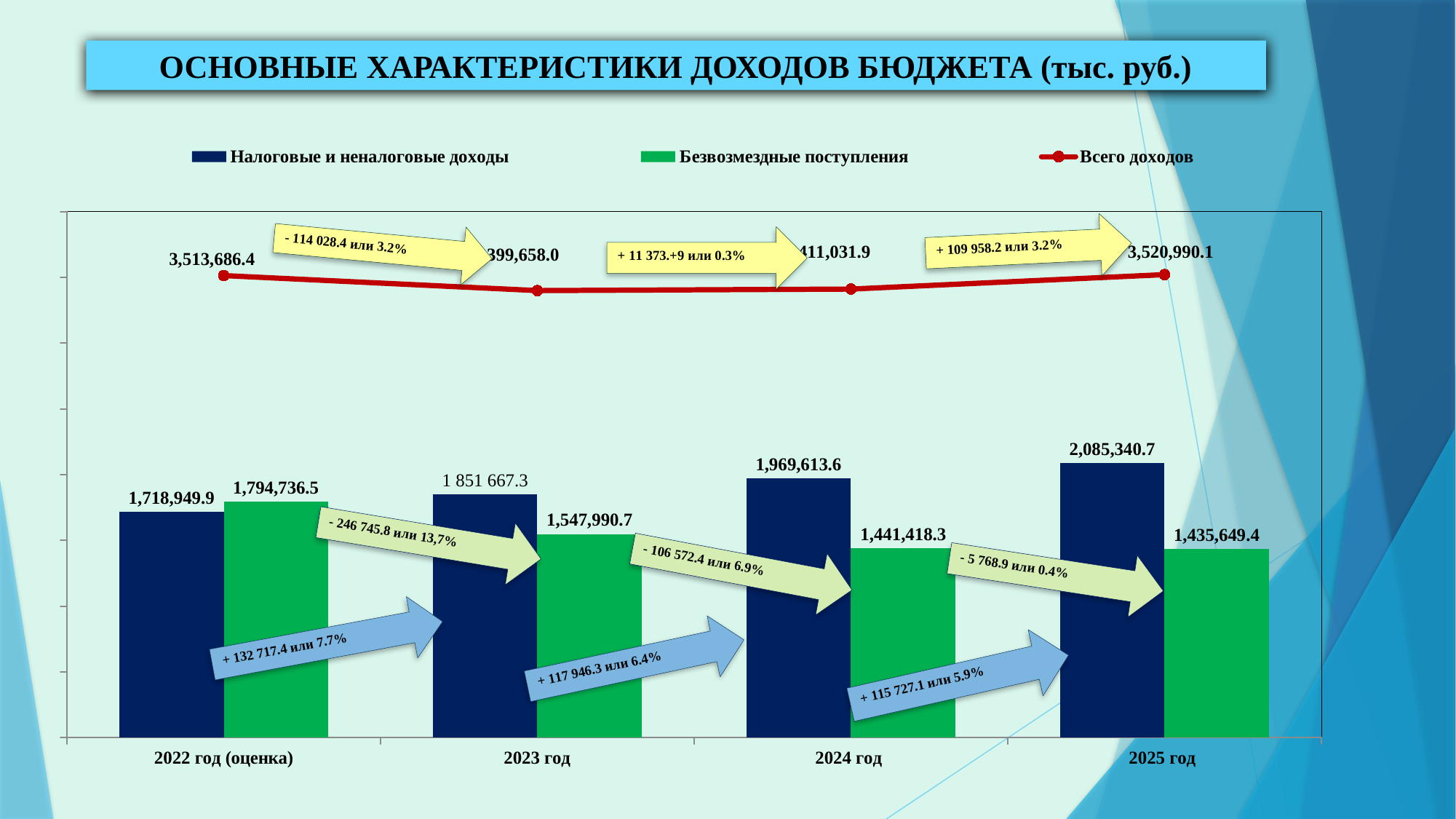

ОСНОВНЫЕ ХАРАКТЕРИСТИКИ ДОХОДОВ БЮДЖЕТА (тыс. руб.)

### Chart

| Category | Налоговые и неналоговые доходы | Безвозмездные поступления | Всего доходов |
|---|---|---|---|
| 2022 год (оценка) | 1718949.9 | 1794736.5 | 3513686.4 |
| 2023 год | 1851667.3 | 1547990.7 | 3399658.0 |
| 2024 год  | 1969613.6 | 1441418.3 | 3411031.9 |
| 2025 год  | 2085340.7 | 1435649.4 | 3520990.1 |